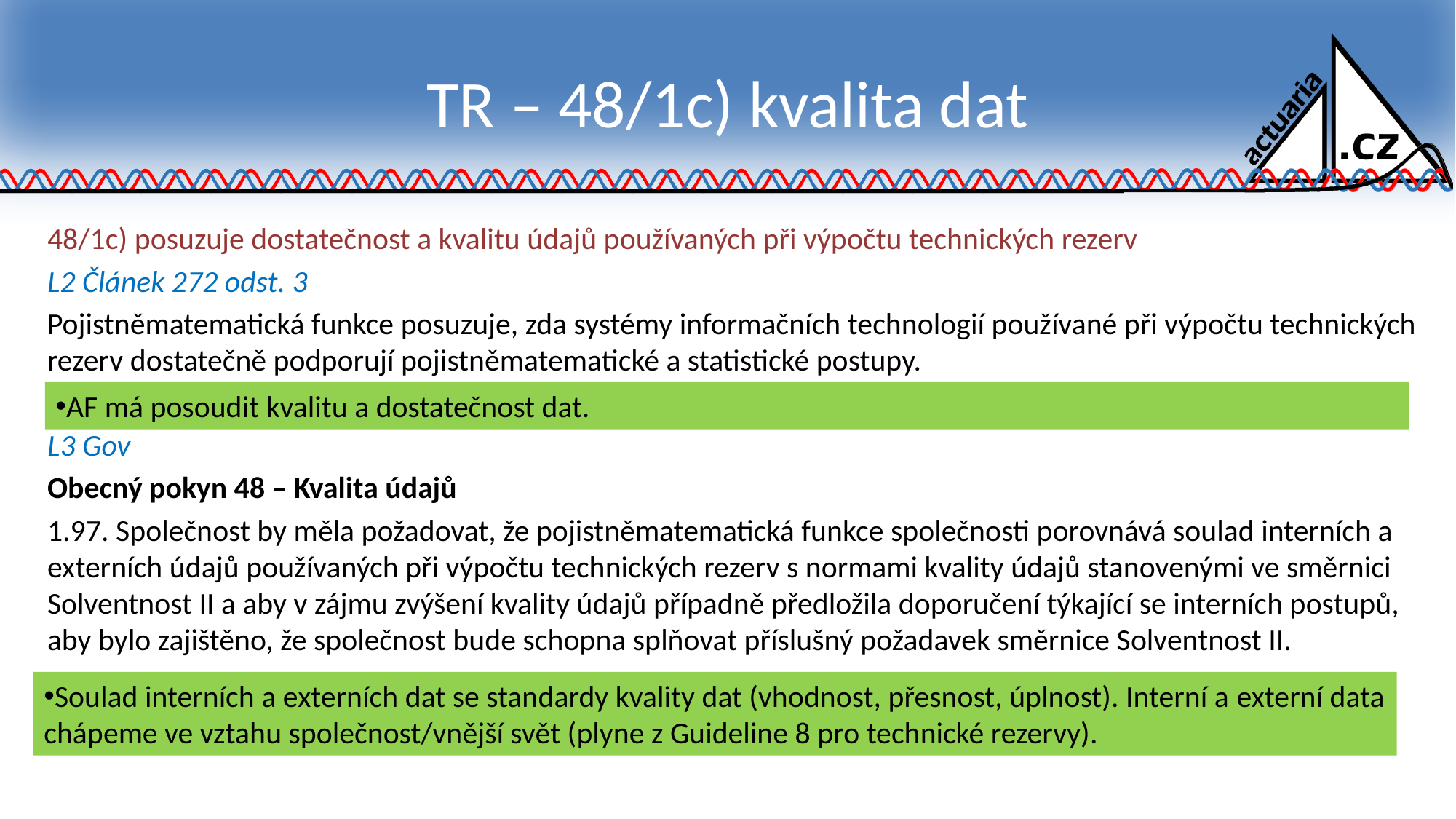

# TR – 48/1c) kvalita dat
48/1c) posuzuje dostatečnost a kvalitu údajů používaných při výpočtu technických rezerv
L2 Článek 272 odst. 3
Pojistněmatematická funkce posuzuje, zda systémy informačních technologií používané při výpočtu technických rezerv dostatečně podporují pojistněmatematické a statistické postupy.

L3 Gov
Obecný pokyn 48 – Kvalita údajů
1.97. Společnost by měla požadovat, že pojistněmatematická funkce společnosti porovnává soulad interních a externích údajů používaných při výpočtu technických rezerv s normami kvality údajů stanovenými ve směrnici Solventnost II a aby v zájmu zvýšení kvality údajů případně předložila doporučení týkající se interních postupů, aby bylo zajištěno, že společnost bude schopna splňovat příslušný požadavek směrnice Solventnost II.

AF má posoudit kvalitu a dostatečnost dat.
Soulad interních a externích dat se standardy kvality dat (vhodnost, přesnost, úplnost). Interní a externí data chápeme ve vztahu společnost/vnější svět (plyne z Guideline 8 pro technické rezervy).
17